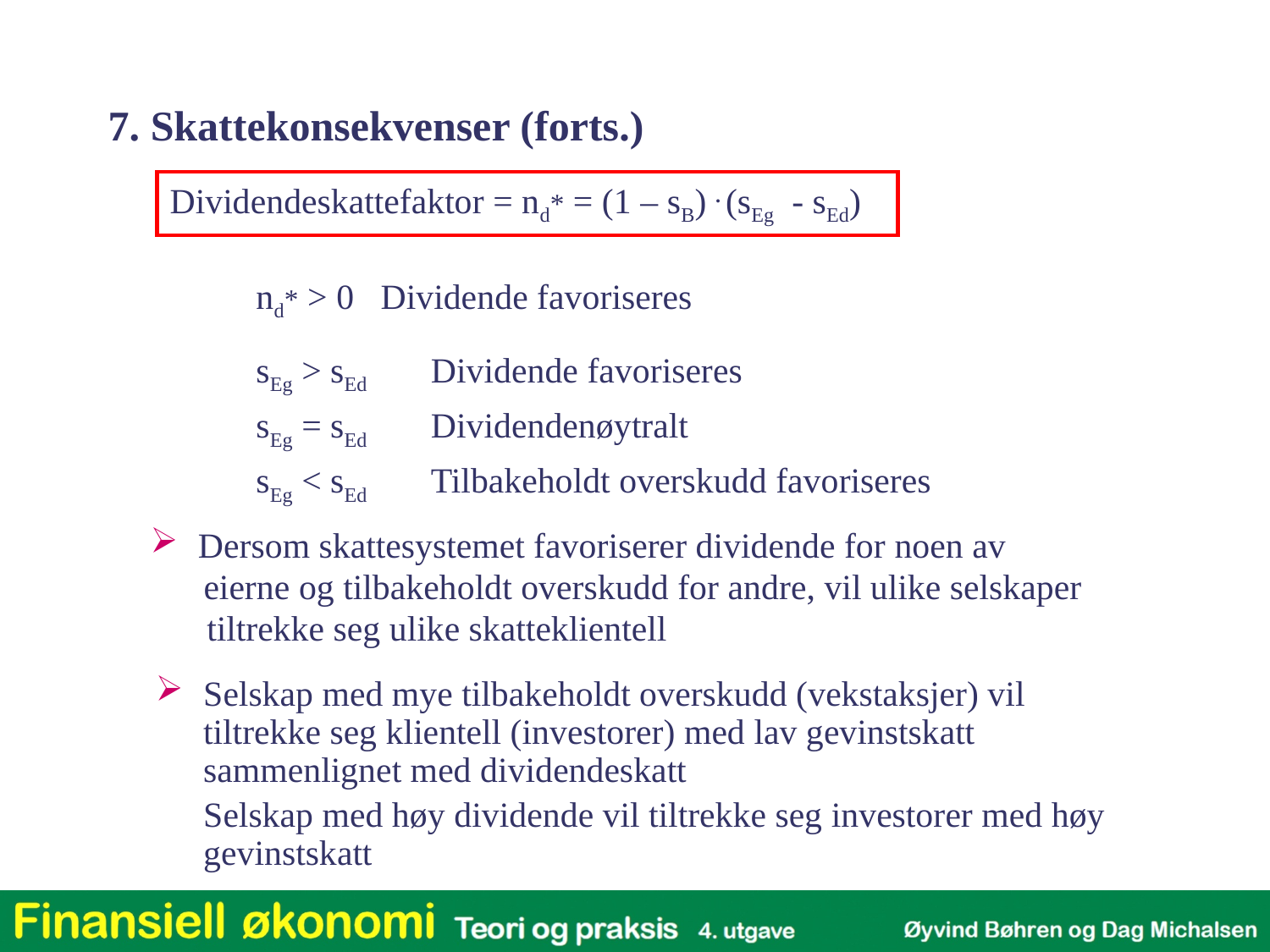

7. Skattekonsekvenser (forts.)
Dividendeskattefaktor = nd* = (1 – sB) . (sEg  - sEd)
nd* > 0   Dividende favoriseres
sEg > sEd 	Dividende favoriseres
sEg = sEd 	Dividendenøytralt
sEg < sEd 	Tilbakeholdt overskudd favoriseres

Dersom skattesystemet favoriserer dividende for noen av
      eierne og tilbakeholdt overskudd for andre, vil ulike selskaper
	 tiltrekke seg ulike skatteklientell
Selskap med mye tilbakeholdt overskudd (vekstaksjer) vil tiltrekke seg klientell (investorer) med lav gevinstskatt sammenlignet med dividendeskatt
	Selskap med høy dividende vil tiltrekke seg investorer med høy gevinstskatt